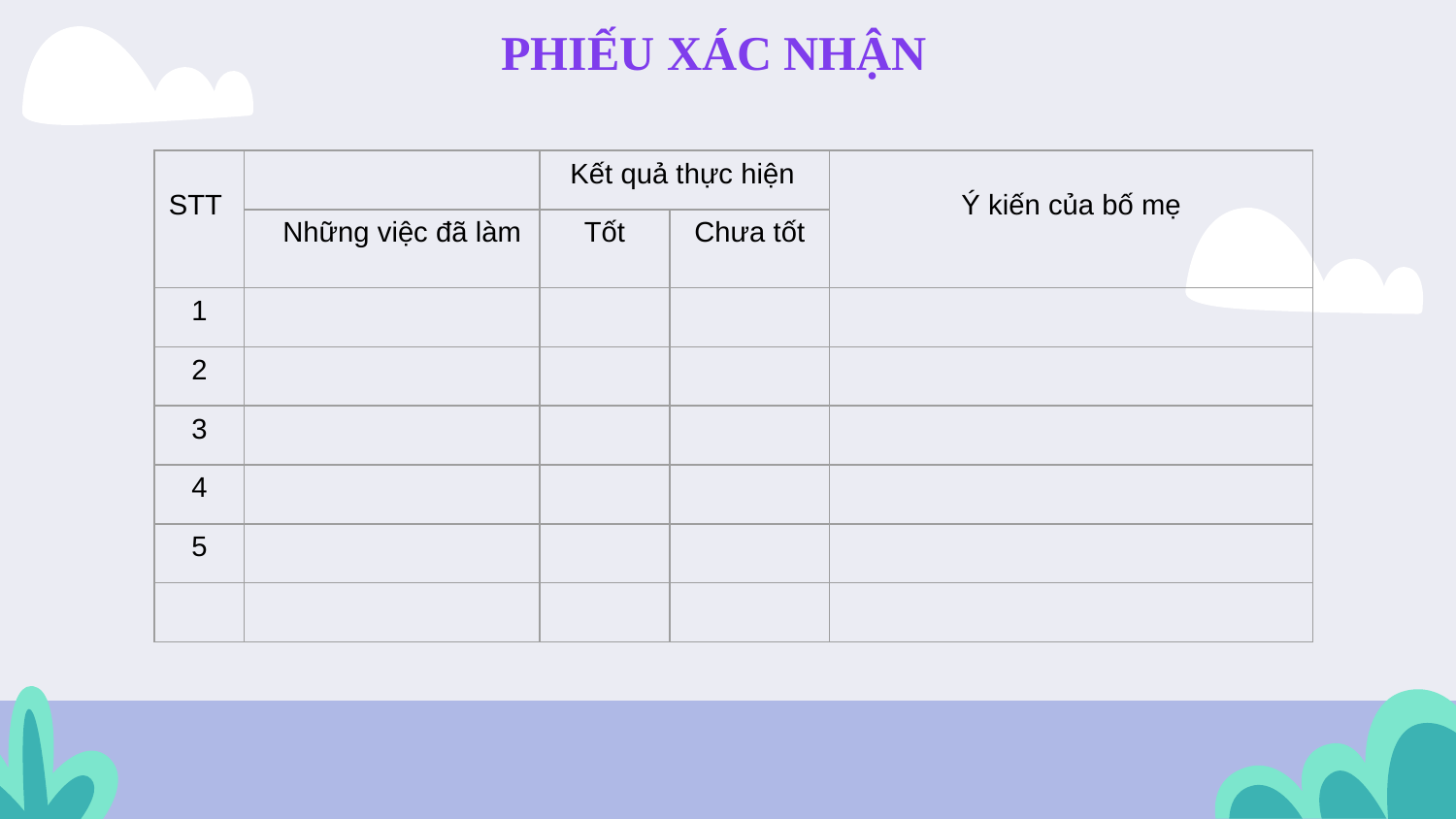

PHIẾU XÁC NHẬN
| STT |  | Kết quả thực hiện |  | Ý kiến của bố mẹ |
| --- | --- | --- | --- | --- |
|  | Những việc đã làm | Tốt | Chưa tốt |  |
| 1 |  |  |  |  |
| 2 |  |  |  |  |
| 3 |  |  |  |  |
| 4 |  |  |  |  |
| 5 |  |  |  |  |
|  |  |  |  |  |